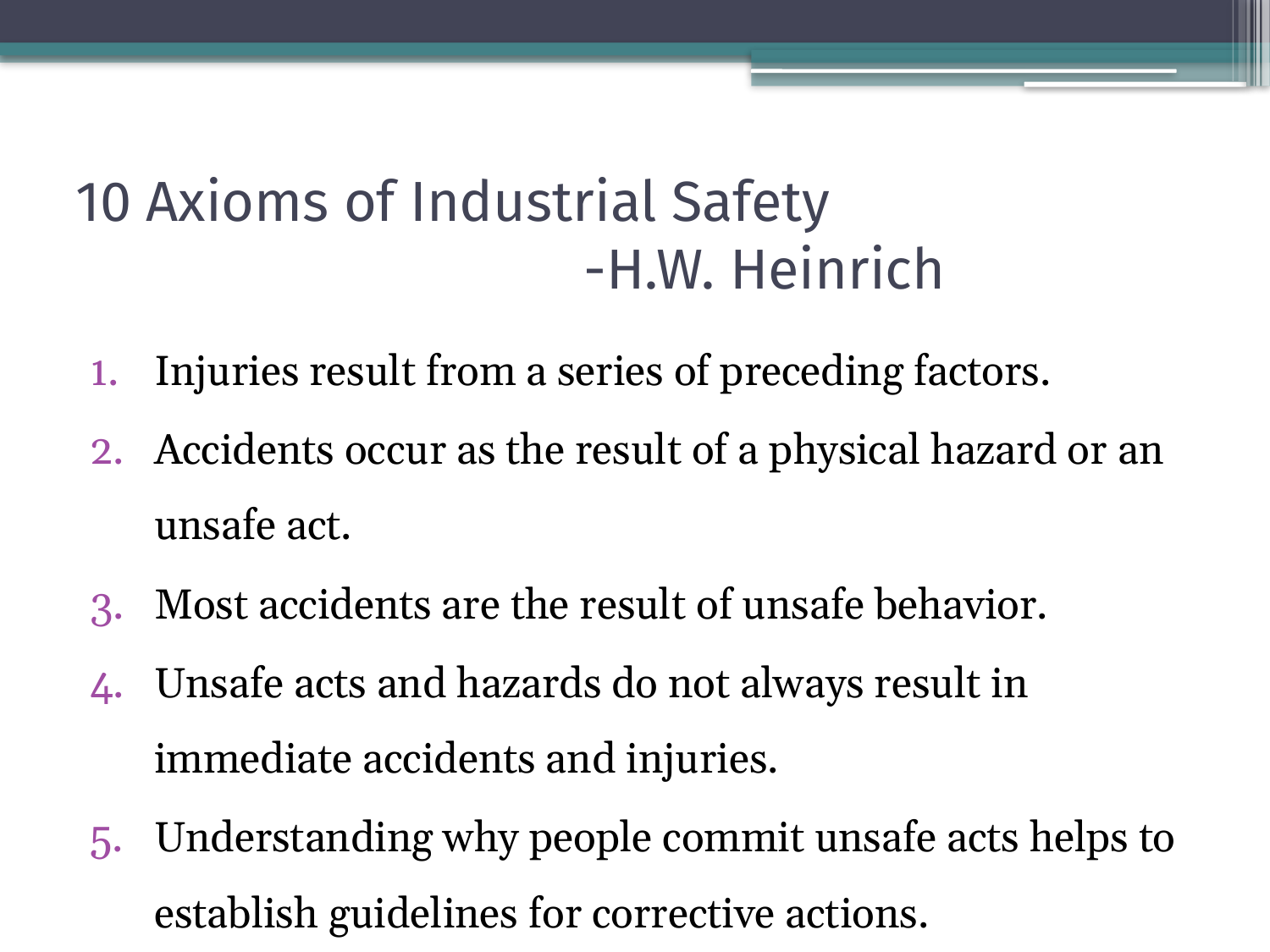

# 10 Axioms of Industrial Safety -H.W. Heinrich
Injuries result from a series of preceding factors.
Accidents occur as the result of a physical hazard or an unsafe act.
Most accidents are the result of unsafe behavior.
Unsafe acts and hazards do not always result in immediate accidents and injuries.
Understanding why people commit unsafe acts helps to establish guidelines for corrective actions.